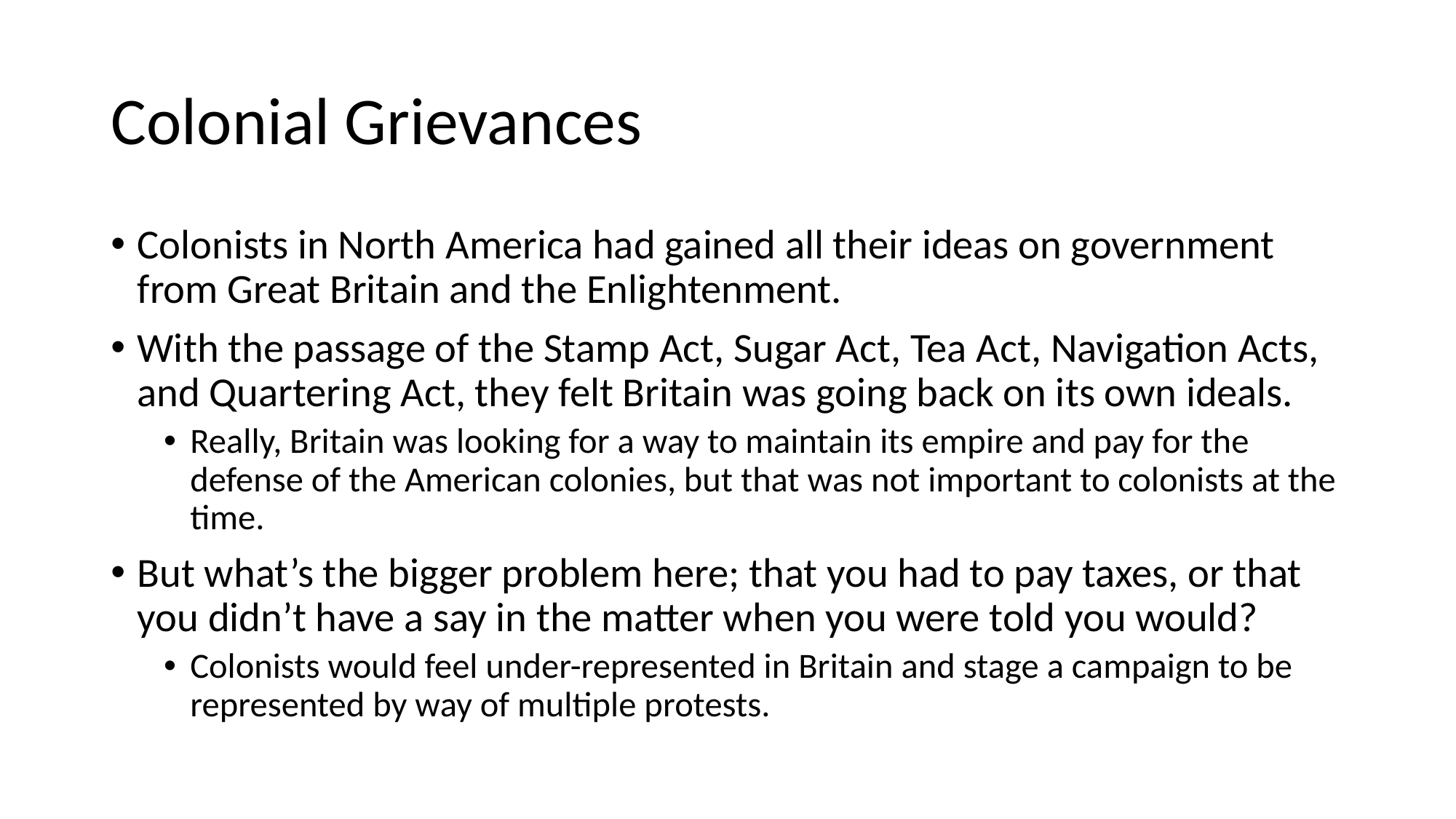

# Colonial Grievances
Colonists in North America had gained all their ideas on government from Great Britain and the Enlightenment.
With the passage of the Stamp Act, Sugar Act, Tea Act, Navigation Acts, and Quartering Act, they felt Britain was going back on its own ideals.
Really, Britain was looking for a way to maintain its empire and pay for the defense of the American colonies, but that was not important to colonists at the time.
But what’s the bigger problem here; that you had to pay taxes, or that you didn’t have a say in the matter when you were told you would?
Colonists would feel under-represented in Britain and stage a campaign to be represented by way of multiple protests.